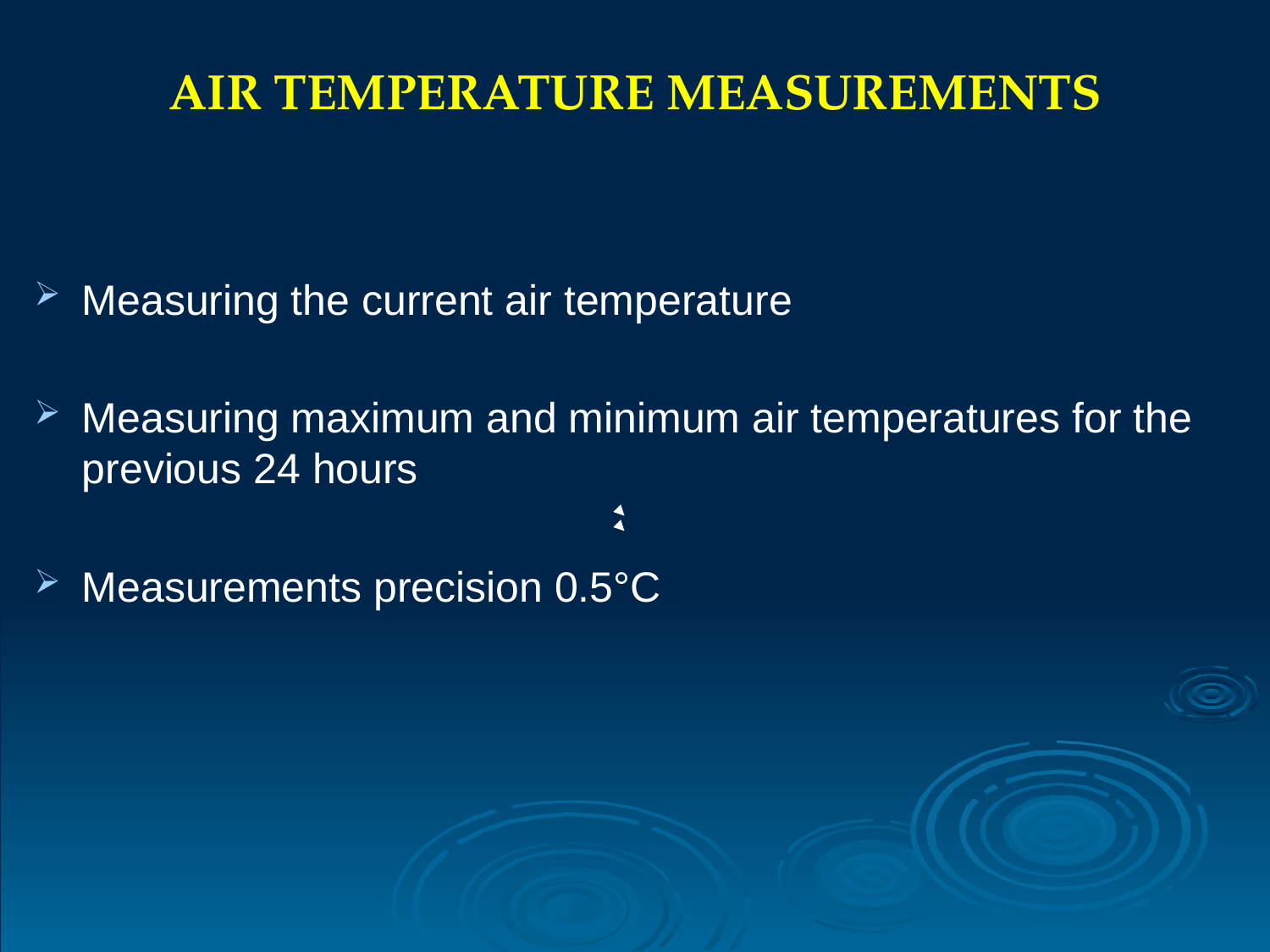

AIR TEMPERATURE MEASUREMENTS
Measuring the current air temperature

Measuring maximum and minimum air temperatures for the previous 24 hours

Measurements precision 0.5°C